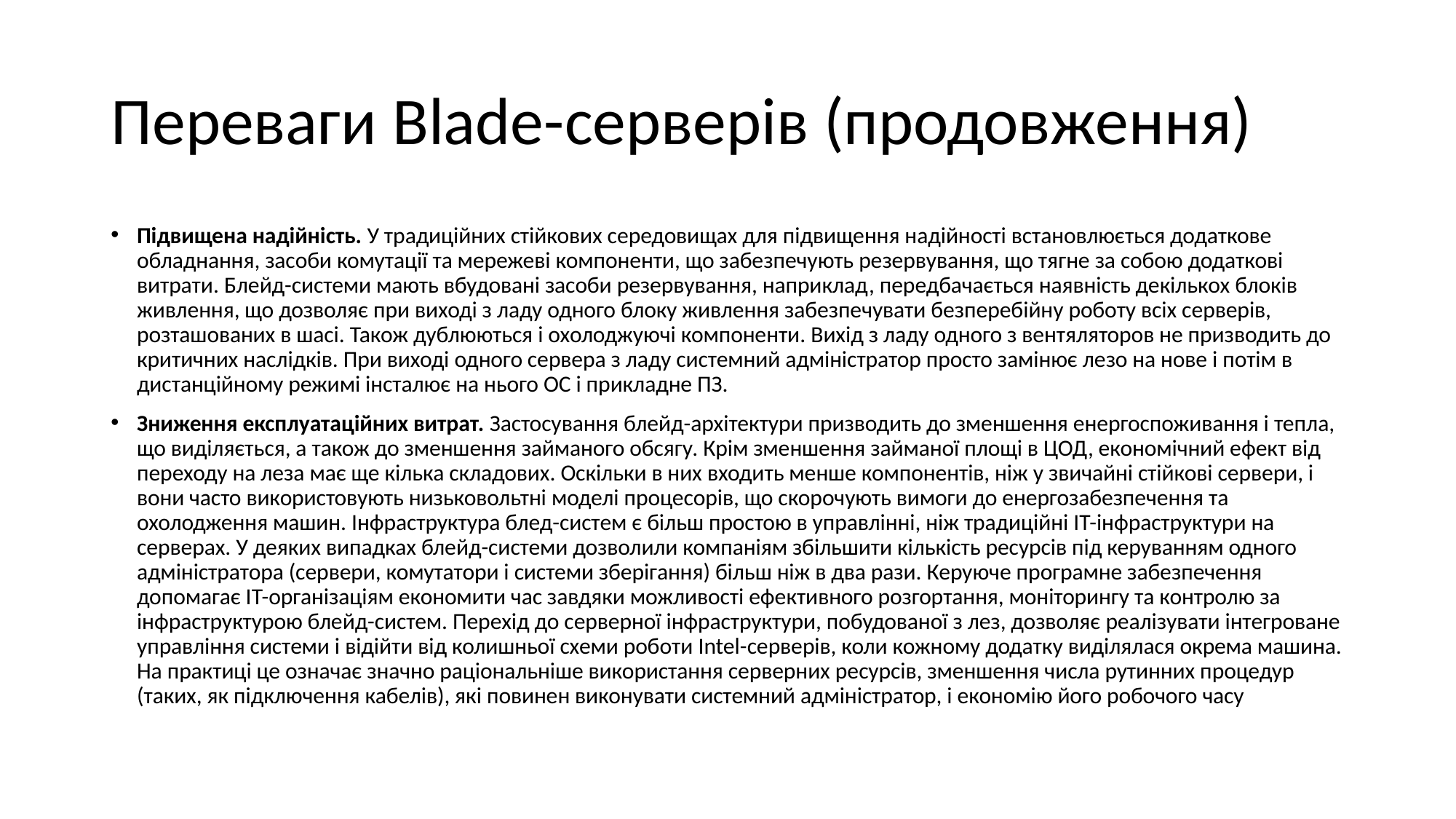

# Переваги Blade-серверів (продовження)
Підвищена надійність. У традиційних стійкових середовищах для підвищення надійності встановлюється додаткове обладнання, засоби комутації та мережеві компоненти, що забезпечують резервування, що тягне за собою додаткові витрати. Блейд-системи мають вбудовані засоби резервування, наприклад, передбачається наявність декількох блоків живлення, що дозволяє при виході з ладу одного блоку живлення забезпечувати безперебійну роботу всіх серверів, розташованих в шасі. Також дублюються і охолоджуючі компоненти. Вихід з ладу одного з вентяляторов не призводить до критичних наслідків. При виході одного сервера з ладу системний адміністратор просто замінює лезо на нове і потім в дистанційному режимі інсталює на нього ОС і прикладне ПЗ.
Зниження експлуатаційних витрат. Застосування блейд-архітектури призводить до зменшення енергоспоживання і тепла, що виділяється, а також до зменшення займаного обсягу. Крім зменшення займаної площі в ЦОД, економічний ефект від переходу на леза має ще кілька складових. Оскільки в них входить менше компонентів, ніж у звичайні стійкові сервери, і вони часто використовують низьковольтні моделі процесорів, що скорочують вимоги до енергозабезпечення та охолодження машин. Інфраструктура блед-систем є більш простою в управлінні, ніж традиційні ІТ-інфраструктури на серверах. У деяких випадках блейд-системи дозволили компаніям збільшити кількість ресурсів під керуванням одного адміністратора (сервери, комутатори і системи зберігання) більш ніж в два рази. Керуюче програмне забезпечення допомагає ІТ-організаціям економити час завдяки можливості ефективного розгортання, моніторингу та контролю за інфраструктурою блейд-систем. Перехід до серверної інфраструктури, побудованої з лез, дозволяє реалізувати інтегроване управління системи і відійти від колишньої схеми роботи Intel-серверів, коли кожному додатку виділялася окрема машина. На практиці це означає значно раціональніше використання серверних ресурсів, зменшення числа рутинних процедур (таких, як підключення кабелів), які повинен виконувати системний адміністратор, і економію його робочого часу